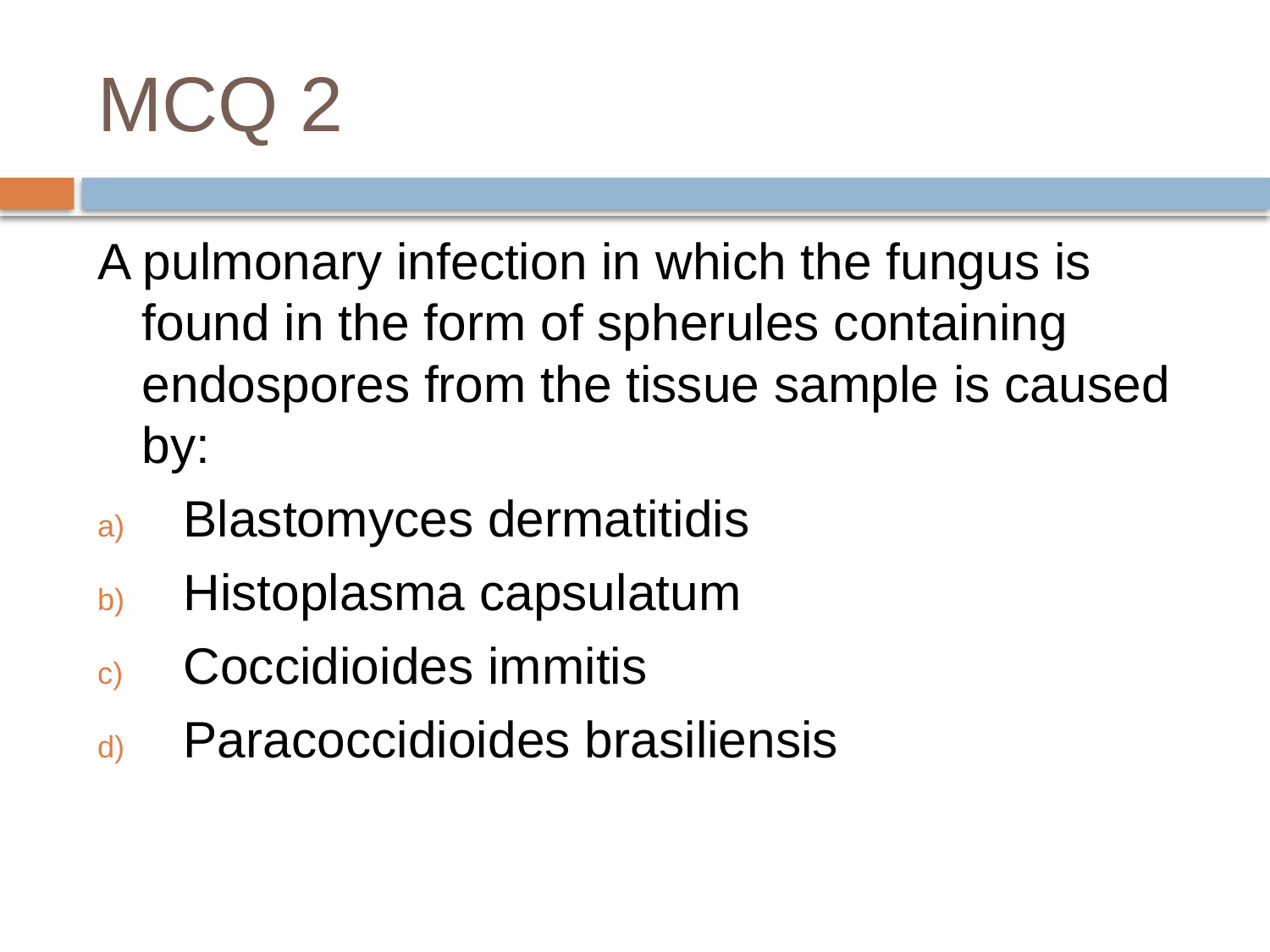

# MCQ 2
A pulmonary infection in which the fungus is found in the form of spherules containing endospores from the tissue sample is caused by:
 Blastomyces dermatitidis
 Histoplasma capsulatum
 Coccidioides immitis
 Paracoccidioides brasiliensis